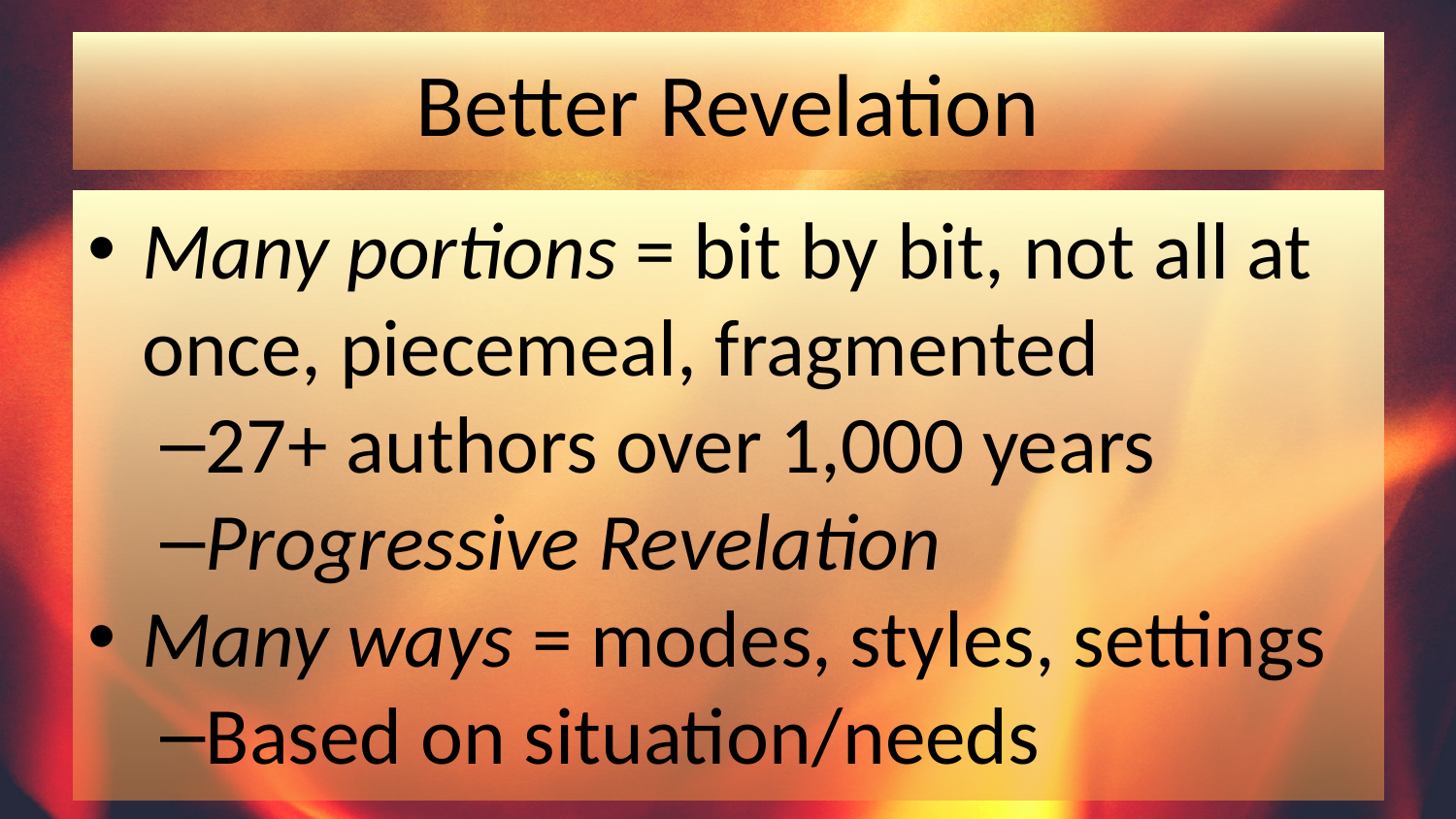

# Better Revelation
Many portions = bit by bit, not all at once, piecemeal, fragmented
27+ authors over 1,000 years
Progressive Revelation
Many ways = modes, styles, settings
Based on situation/needs